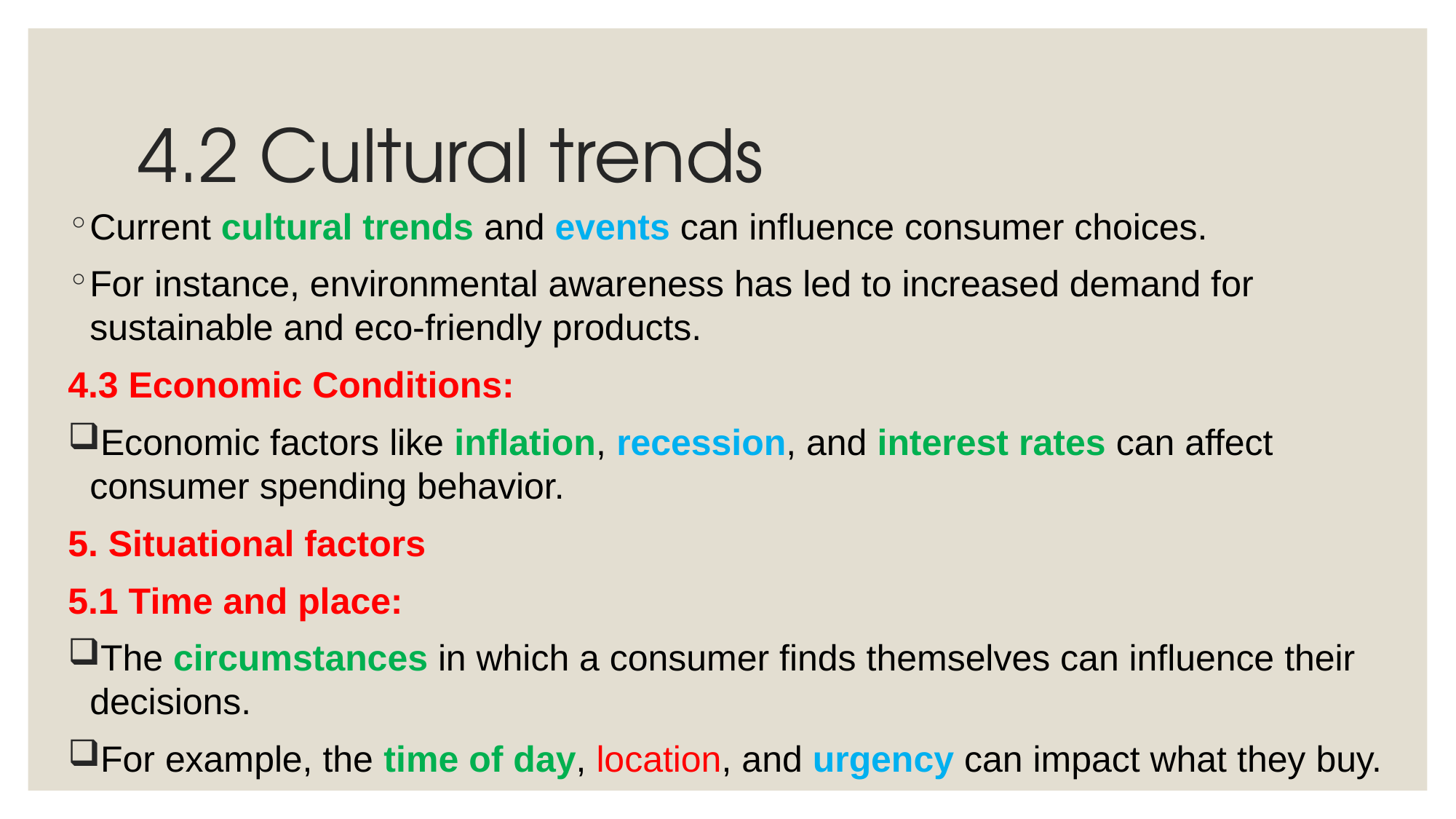

# 4.2 Cultural trends
Current cultural trends and events can influence consumer choices.
For instance, environmental awareness has led to increased demand for sustainable and eco-friendly products.
4.3 Economic Conditions:
Economic factors like inflation, recession, and interest rates can affect consumer spending behavior.
5. Situational factors
5.1 Time and place:
The circumstances in which a consumer finds themselves can influence their decisions.
For example, the time of day, location, and urgency can impact what they buy.